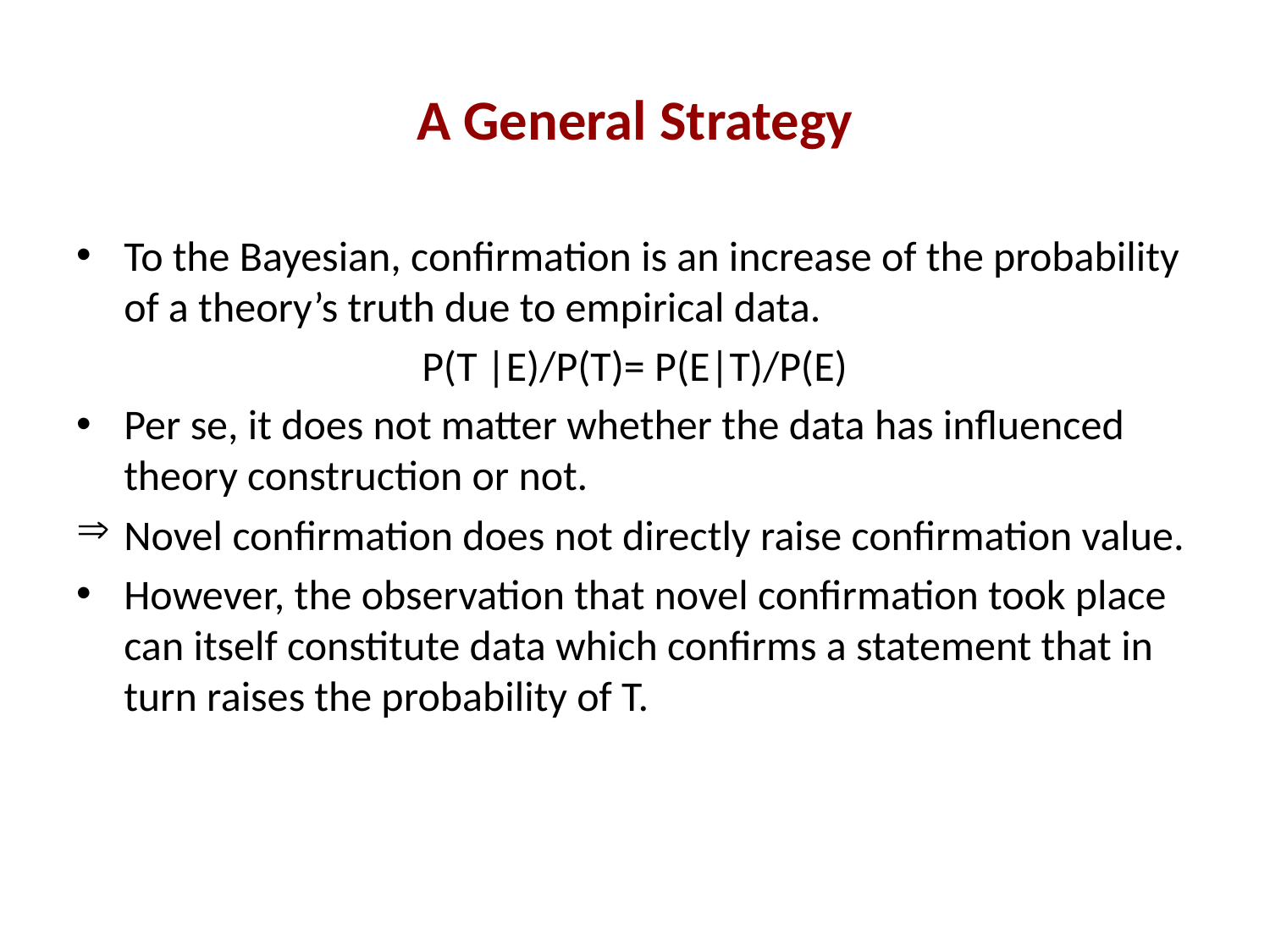

# A General Strategy
To the Bayesian, confirmation is an increase of the probability of a theory’s truth due to empirical data.
P(T |E)/P(T)= P(E|T)/P(E)
Per se, it does not matter whether the data has influenced theory construction or not.
Novel confirmation does not directly raise confirmation value.
However, the observation that novel confirmation took place can itself constitute data which confirms a statement that in turn raises the probability of T.